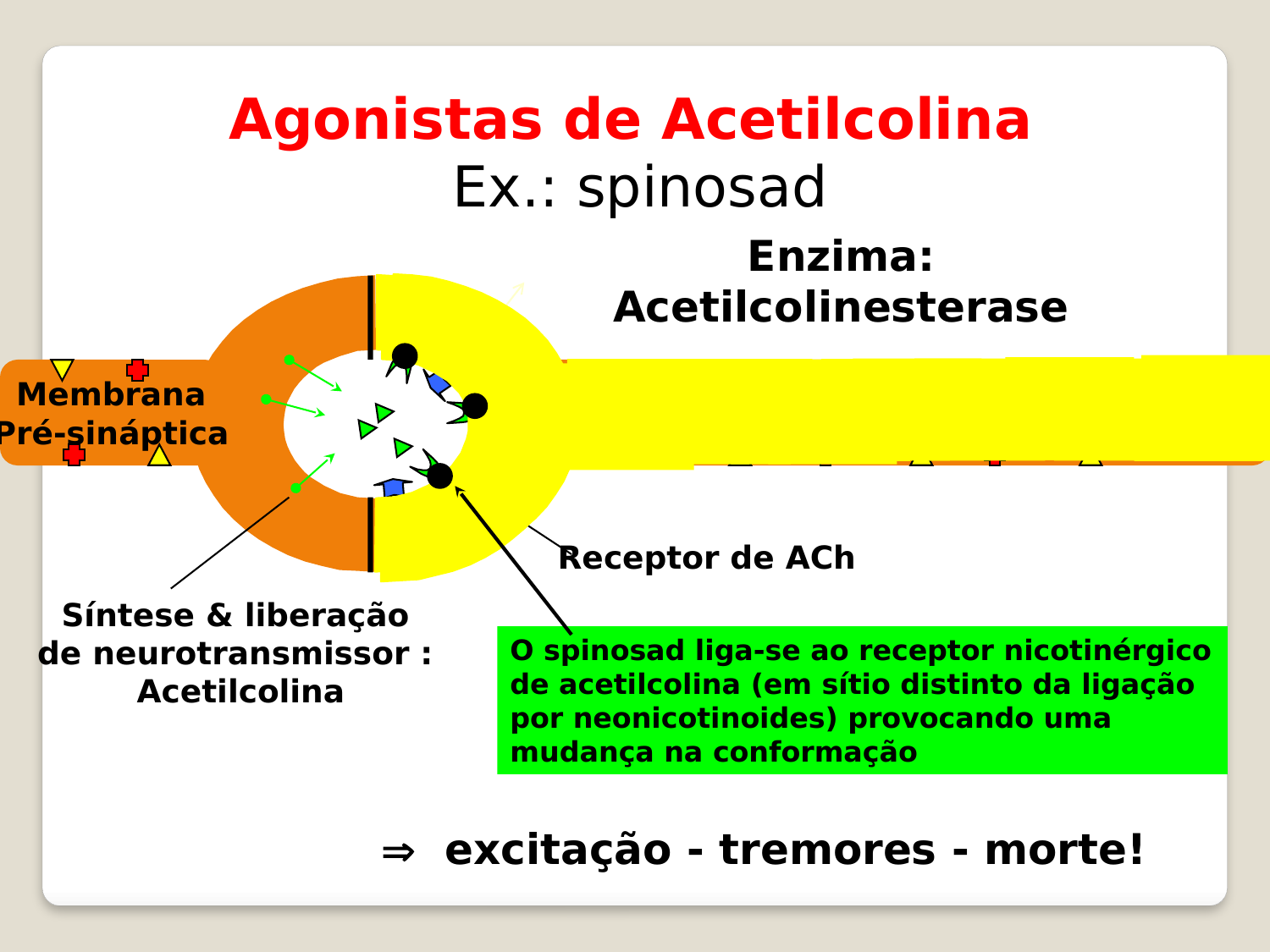

Agonistas de Acetilcolina
Ex.: spinosad

Enzima: Acetilcolinesterase

Membrana
Pré-sináptica
Membrana Pós-sináptica

Receptor de ACh
Síntese & liberação
de neurotransmissor :
Acetilcolina
O spinosad liga-se ao receptor nicotinérgico de acetilcolina (em sítio distinto da ligação por neonicotinoides) provocando uma mudança na conformação
 ⇒  excitação - tremores - morte!